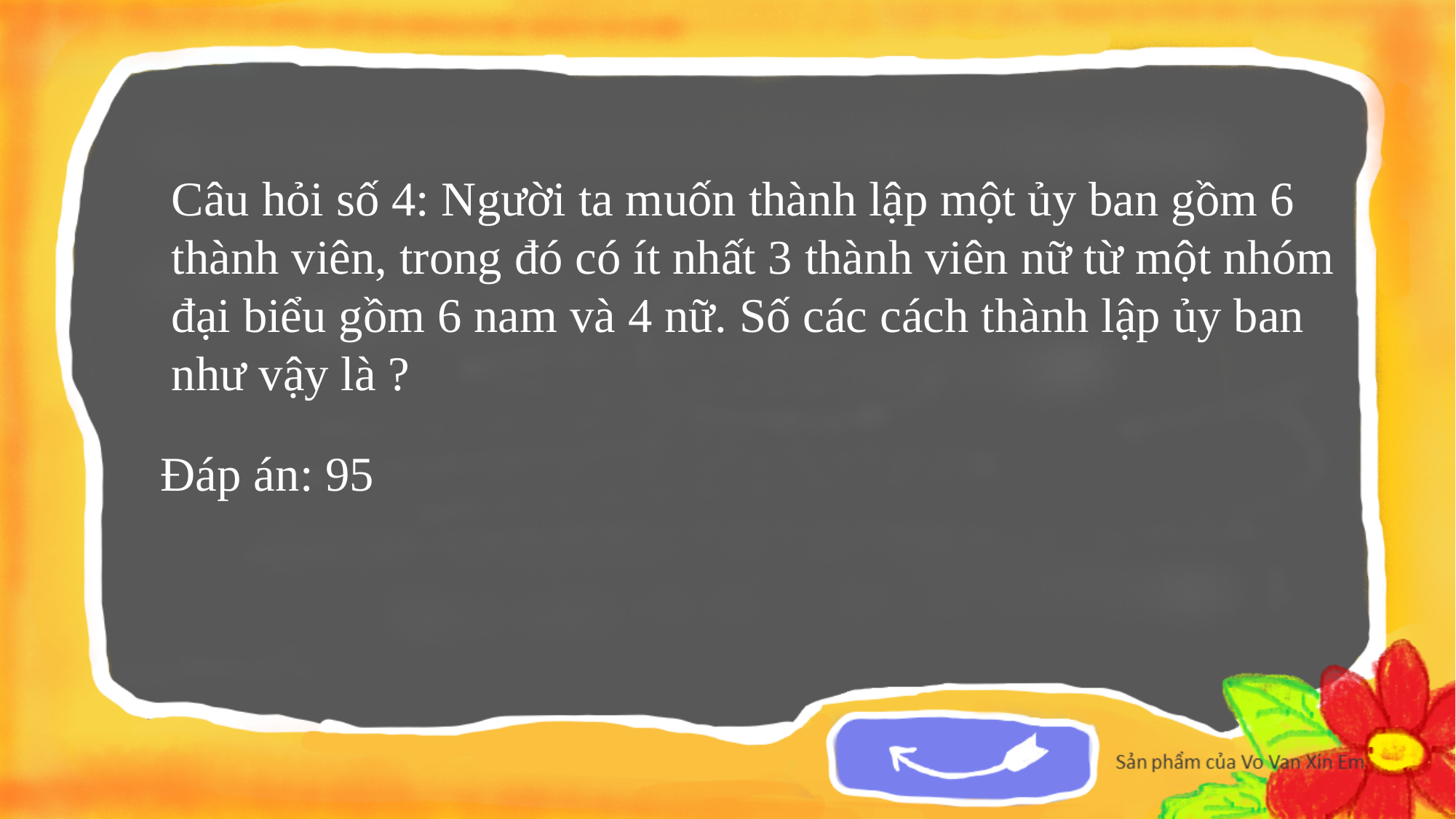

Câu hỏi số 4: Người ta muốn thành lập một ủy ban gồm 6
thành viên, trong đó có ít nhất 3 thành viên nữ từ một nhóm
đại biểu gồm 6 nam và 4 nữ. Số các cách thành lập ủy ban
như vậy là ?
Đáp án: 95